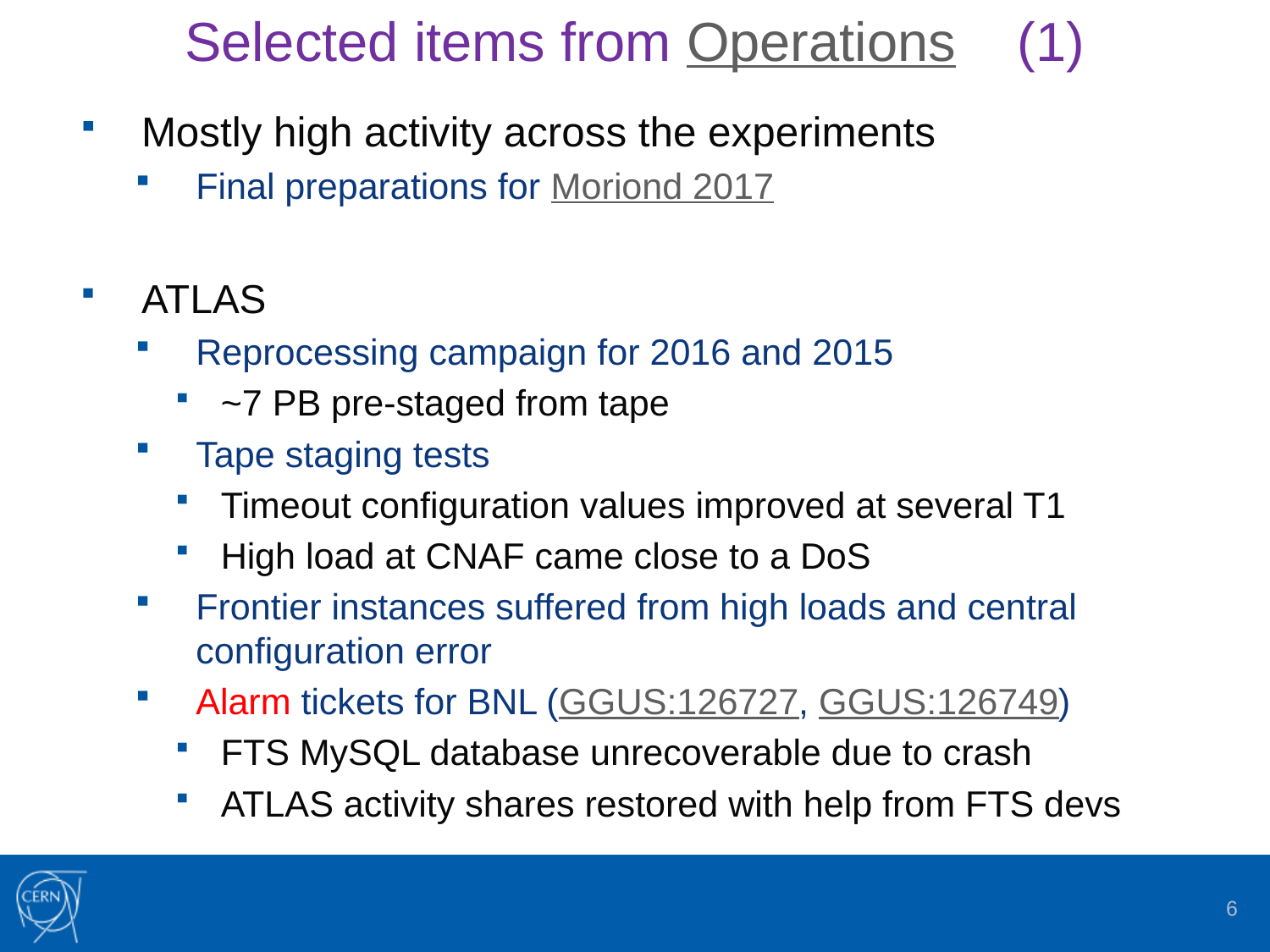

# Selected items from Operations    (1)
Mostly high activity across the experiments
Final preparations for Moriond 2017

ATLAS
Reprocessing campaign for 2016 and 2015
~7 PB pre-staged from tape
Tape staging tests
Timeout configuration values improved at several T1
High load at CNAF came close to a DoS
Frontier instances suffered from high loads and central configuration error
Alarm tickets for BNL (GGUS:126727, GGUS:126749)
FTS MySQL database unrecoverable due to crash
ATLAS activity shares restored with help from FTS devs

6